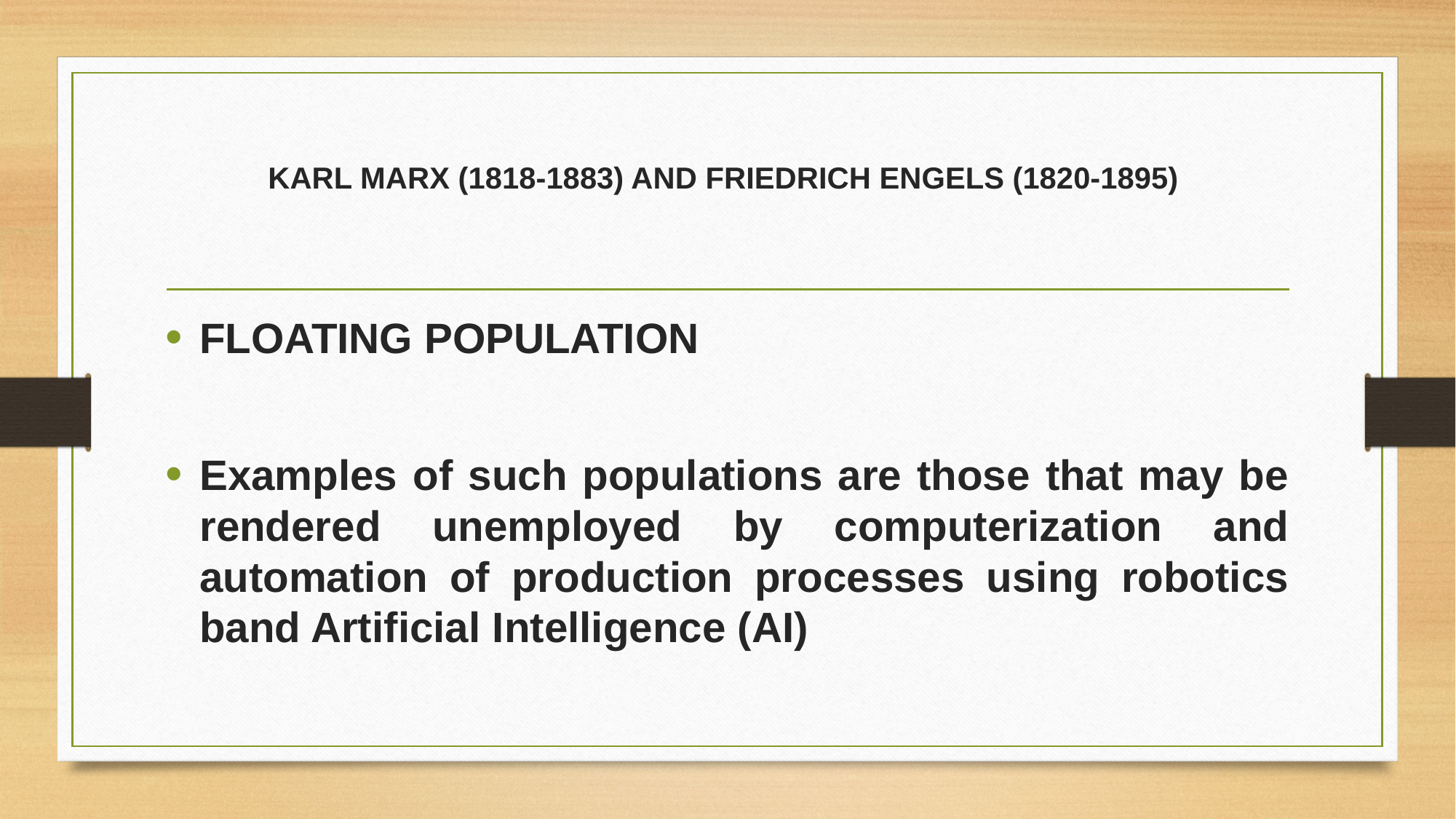

# KARL MARX (1818-1883) AND FRIEDRICH ENGELS (1820-1895)
FLOATING POPULATION

Examples of such populations are those that may be rendered unemployed by computerization and automation of production processes using robotics band Artificial Intelligence (AI)